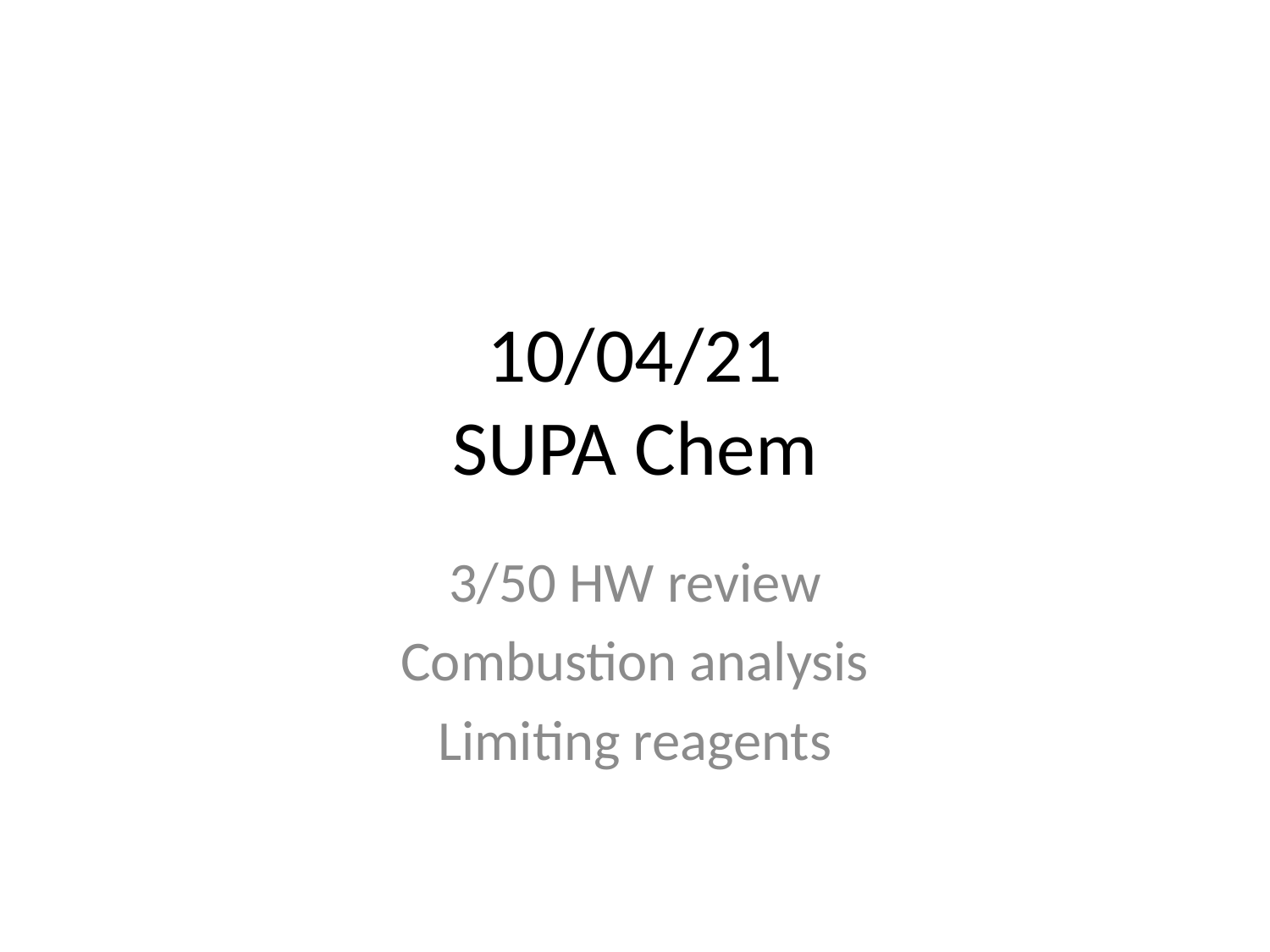

# 10/04/21 SUPA Chem
3/50 HW review
Combustion analysis
Limiting reagents